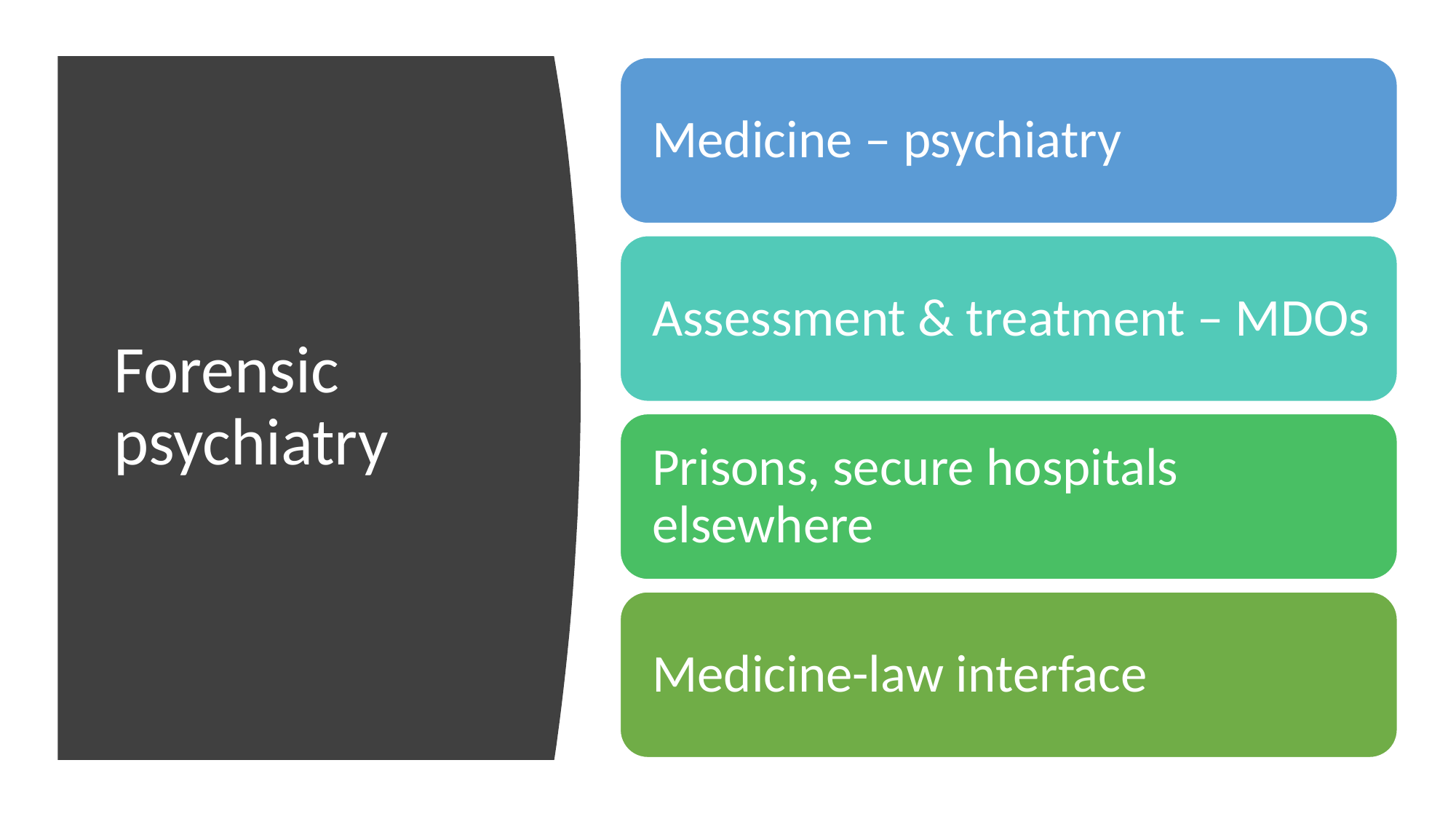

Medicine – psychiatry
Assessment & treatment – MDOs
Prisons, secure hospitals elsewhere
Medicine-law interface

# Forensic psychiatry